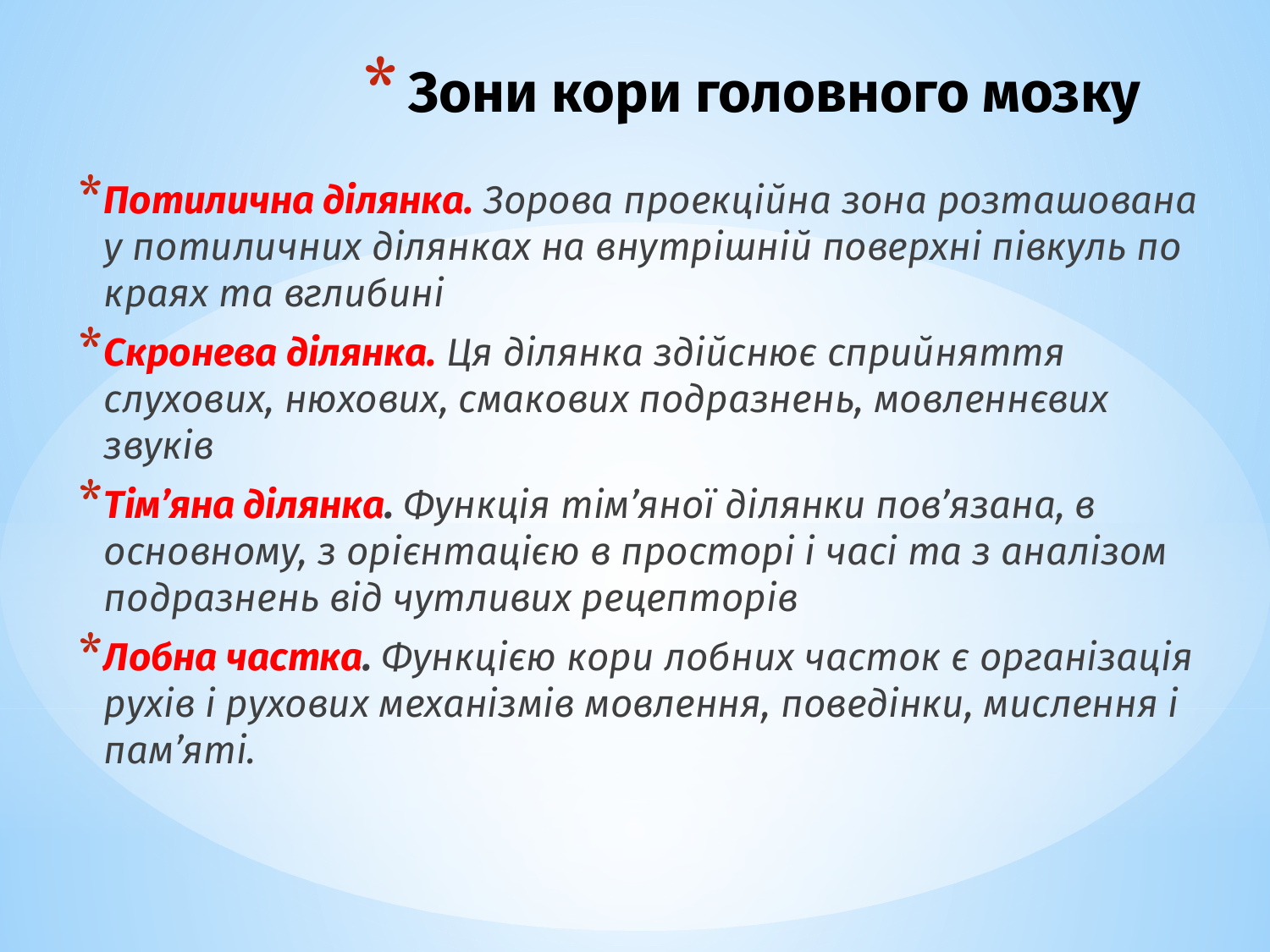

# Зони кори головного мозку
Потилична ділянка. Зорова проекційна зона розташована у потиличних ділянках на внутрішній поверхні півкуль по краях та вглибині
Скронева ділянка. Ця ділянка здійснює сприйняття слухових, нюхових, смакових подразнень, мовленнєвих звуків
Тім’яна ділянка. Функція тім’яної ділянки пов’язана, в основному, з орієнтацією в просторі і часі та з аналізом подразнень від чутливих рецепторів
Лобна частка. Функцією кори лобних часток є організація рухів і рухових механізмів мовлення, поведінки, мислення і пам’яті.